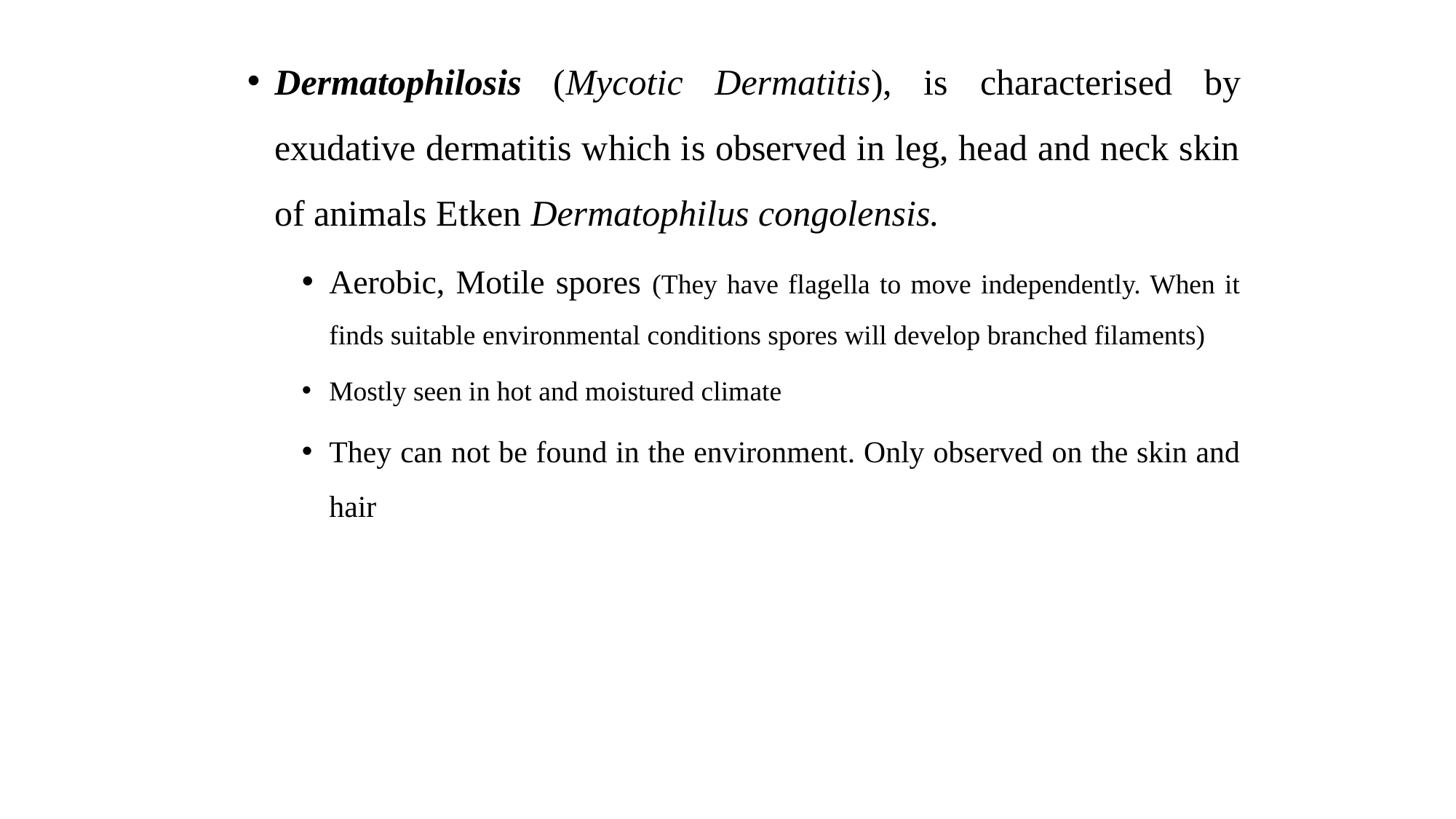

Dermatophilosis (Mycotic Dermatitis), is characterised by exudative dermatitis which is observed in leg, head and neck skin of animals Etken Dermatophilus congolensis.
Aerobic, Motile spores (They have flagella to move independently. When it finds suitable environmental conditions spores will develop branched filaments)
Mostly seen in hot and moistured climate
They can not be found in the environment. Only observed on the skin and hair